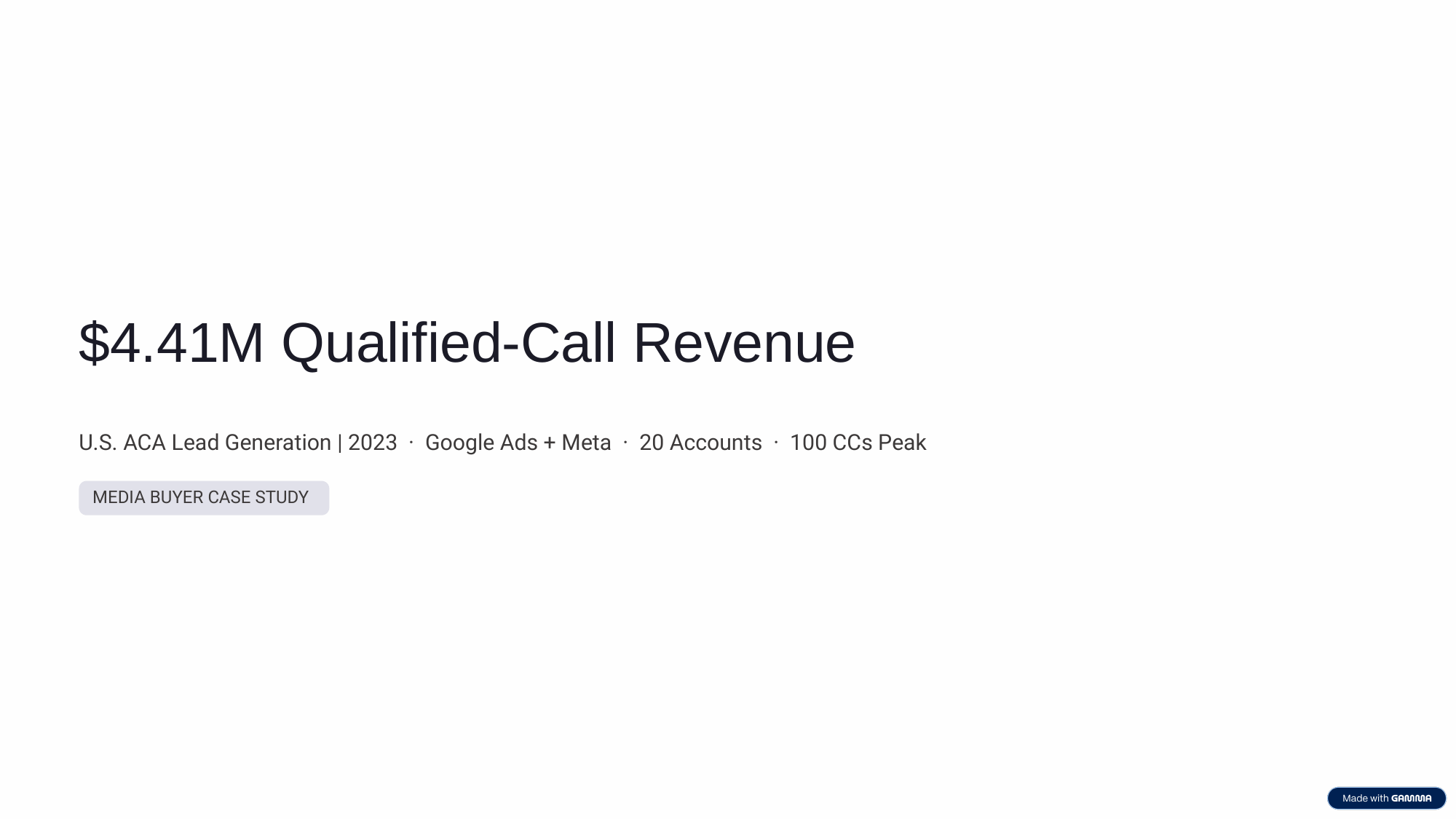

$4.41M Qualified-Call Revenue
U.S. ACA Lead Generation | 2023  ·  Google Ads + Meta  ·  20 Accounts  ·  100 CCs Peak

MEDIA BUYER CASE STUDY